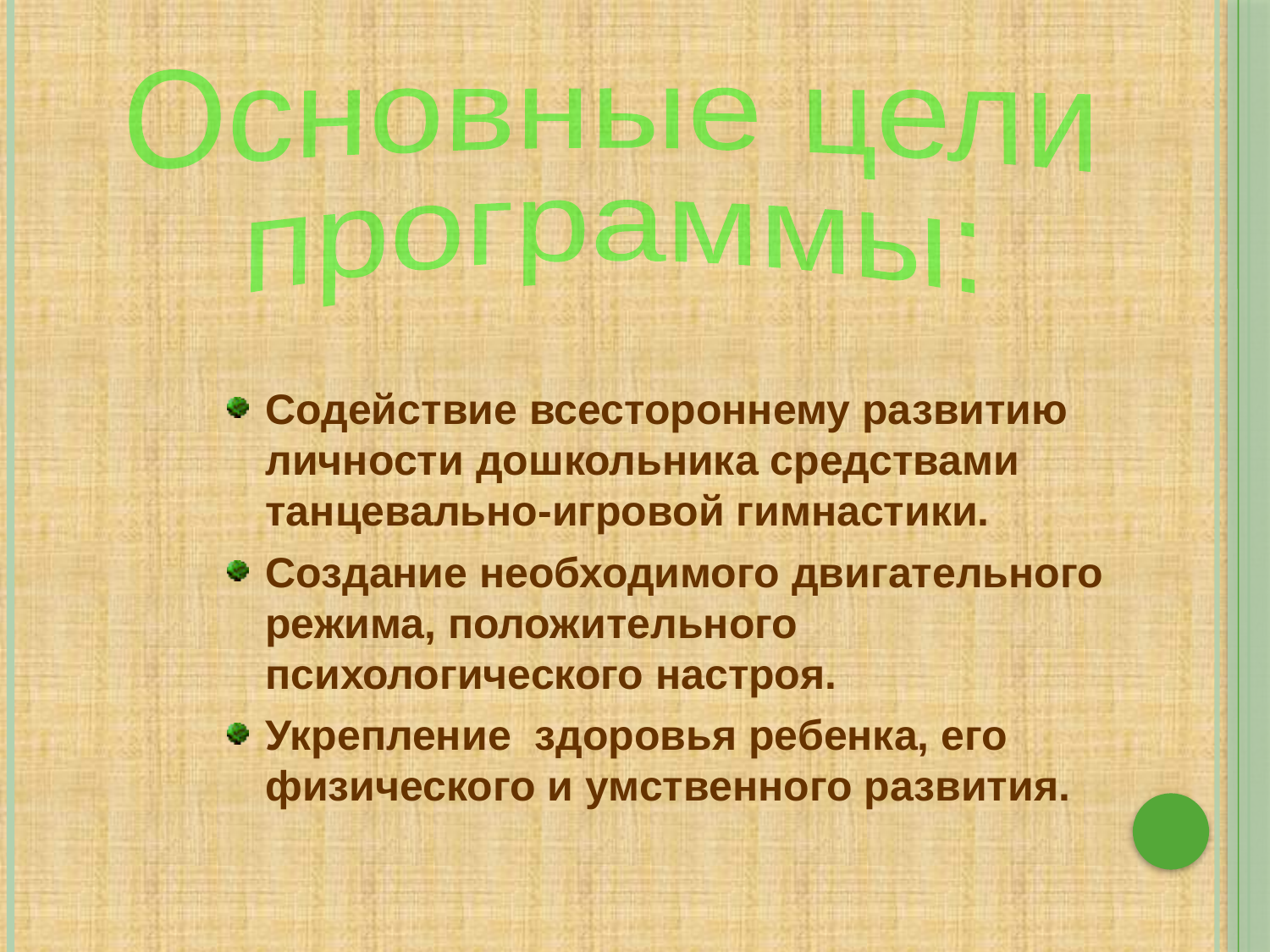

Основные цели
программы:
Содействие всестороннему развитию личности дошкольника средствами танцевально-игровой гимнастики.
Создание необходимого двигательного режима, положительного психологического настроя.
Укрепление  здоровья ребенка, его физического и умственного развития.